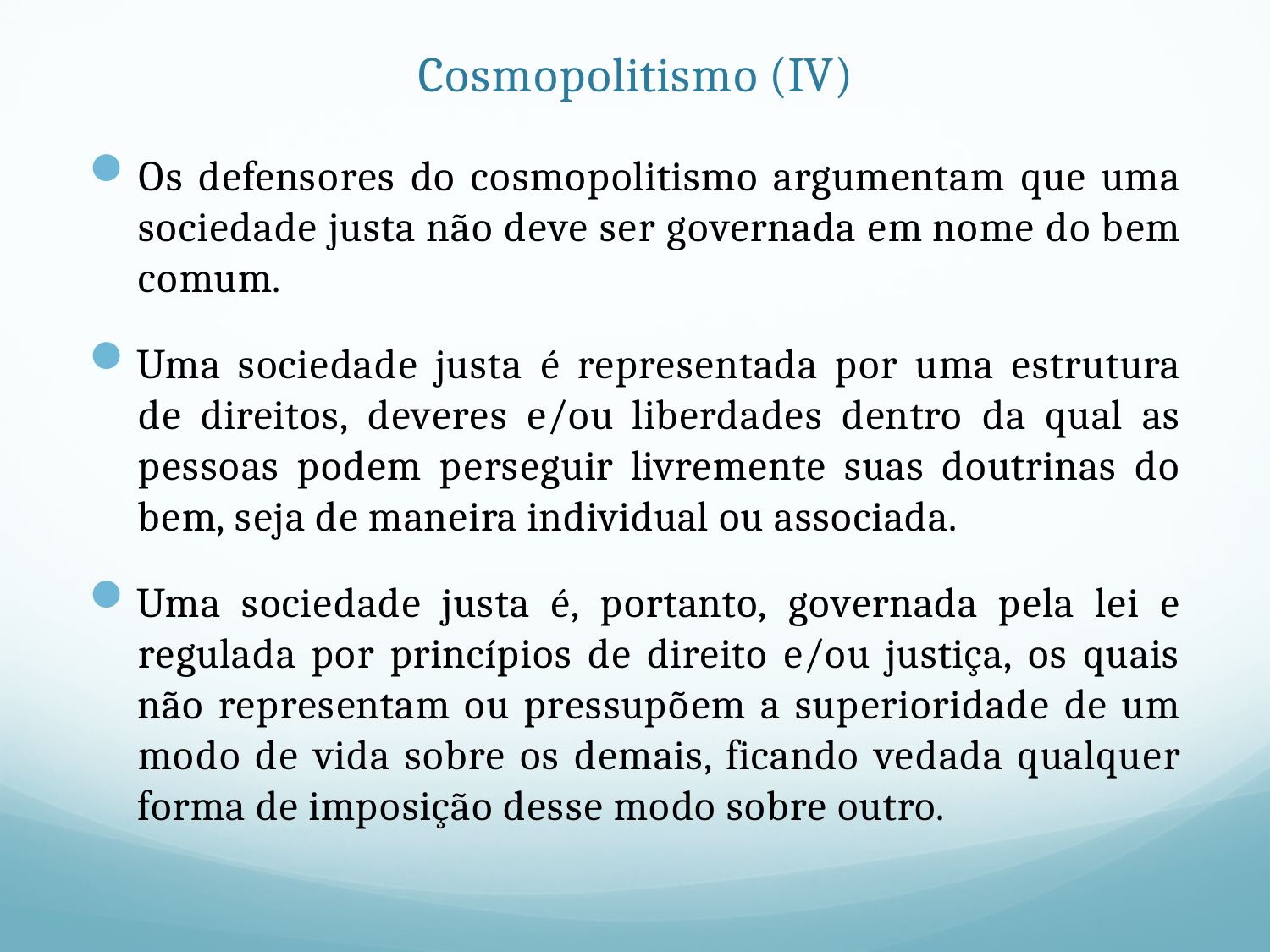

# Cosmopolitismo (IV)
Os defensores do cosmopolitismo argumentam que uma sociedade justa não deve ser governada em nome do bem comum.
Uma sociedade justa é representada por uma estrutura de direitos, deveres e/ou liberdades dentro da qual as pessoas podem perseguir livremente suas doutrinas do bem, seja de maneira individual ou associada.
Uma sociedade justa é, portanto, governada pela lei e regulada por princípios de direito e/ou justiça, os quais não representam ou pressupõem a superioridade de um modo de vida sobre os demais, ficando vedada qualquer forma de imposição desse modo sobre outro.